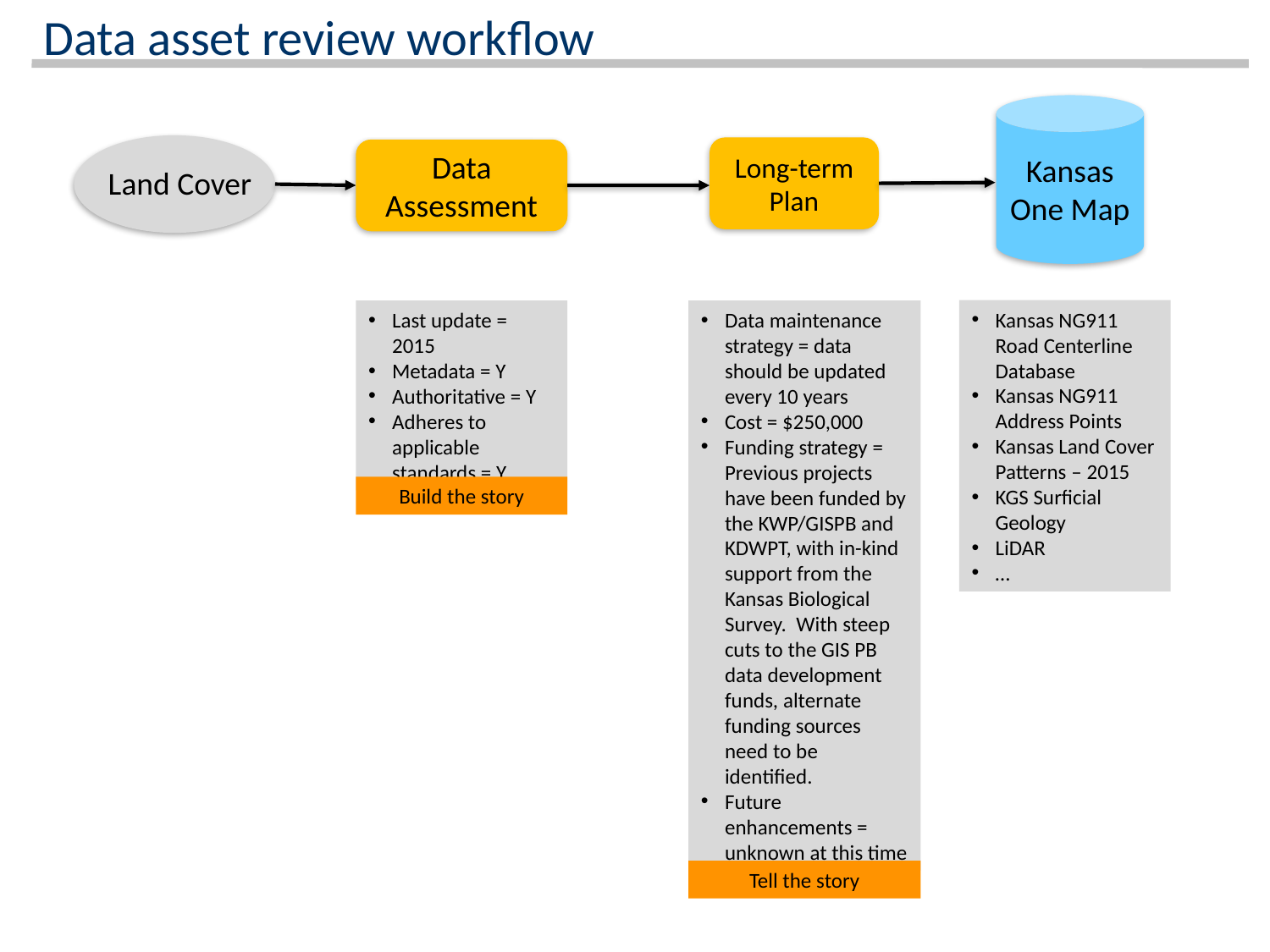

Data asset review workflow

Kansas One Map

Long-term
Plan
Data Assessment
Land Cover
Kansas NG911 Road Centerline Database
Kansas NG911 Address Points
Kansas Land Cover Patterns – 2015
KGS Surficial Geology
LiDAR
…
Last update = 2015
Metadata = Y
Authoritative = Y
Adheres to applicable standards = Y
Data maintenance strategy = data should be updated every 10 years
Cost = $250,000
Funding strategy = Previous projects have been funded by the KWP/GISPB and KDWPT, with in-kind support from the Kansas Biological Survey.  With steep cuts to the GIS PB data development funds, alternate funding sources need to be identified.
Future enhancements = unknown at this time
Build the story
Tell the story